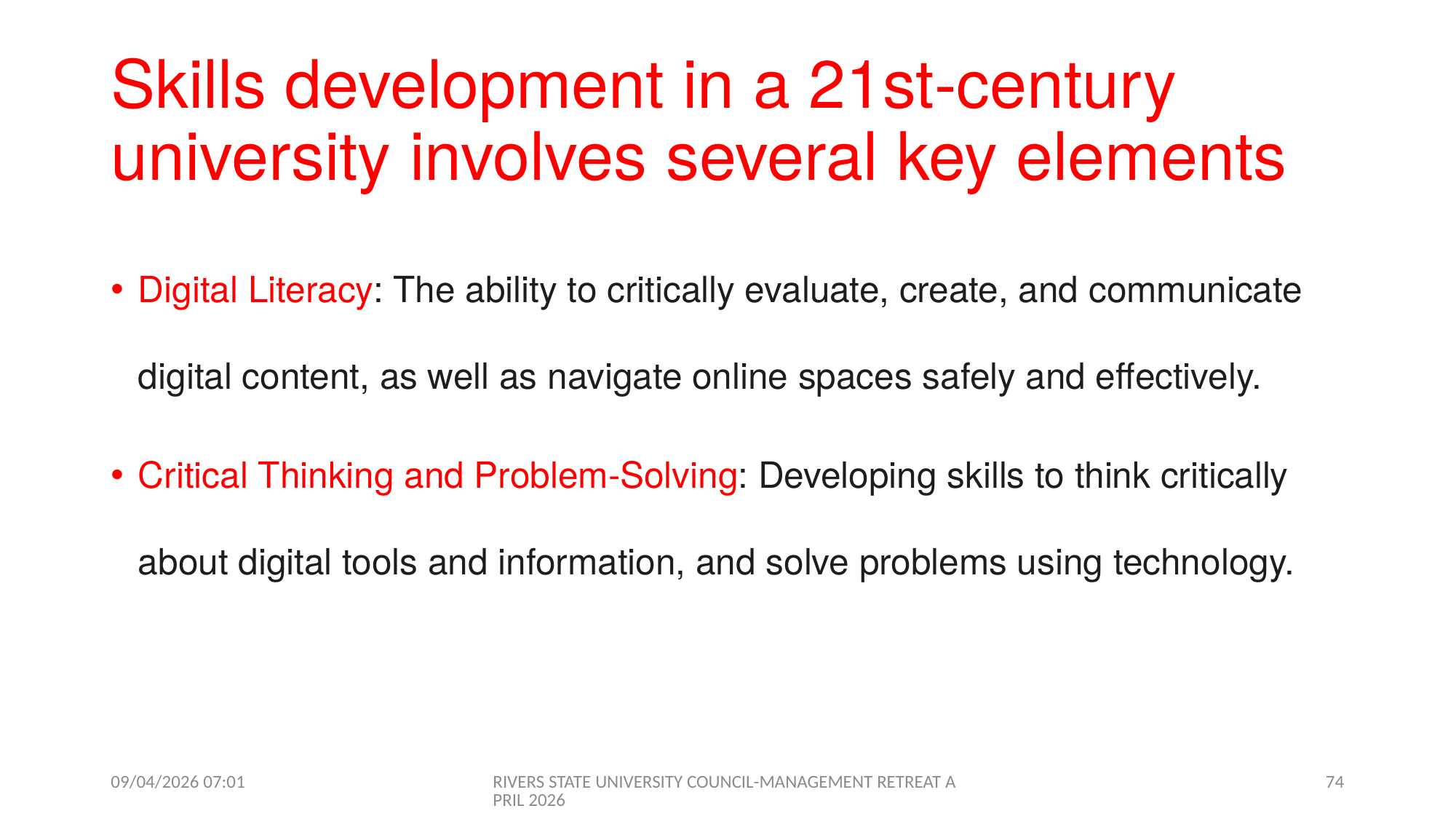

# Skills development in a 21st-century university involves several key elements
Digital Literacy: The ability to critically evaluate, create, and communicate digital content, as well as navigate online spaces safely and effectively.
Critical Thinking and Problem-Solving: Developing skills to think critically about digital tools and information, and solve problems using technology.
09/04/2026 07:01
RIVERS STATE UNIVERSITY COUNCIL-MANAGEMENT RETREAT APRIL 2026
74